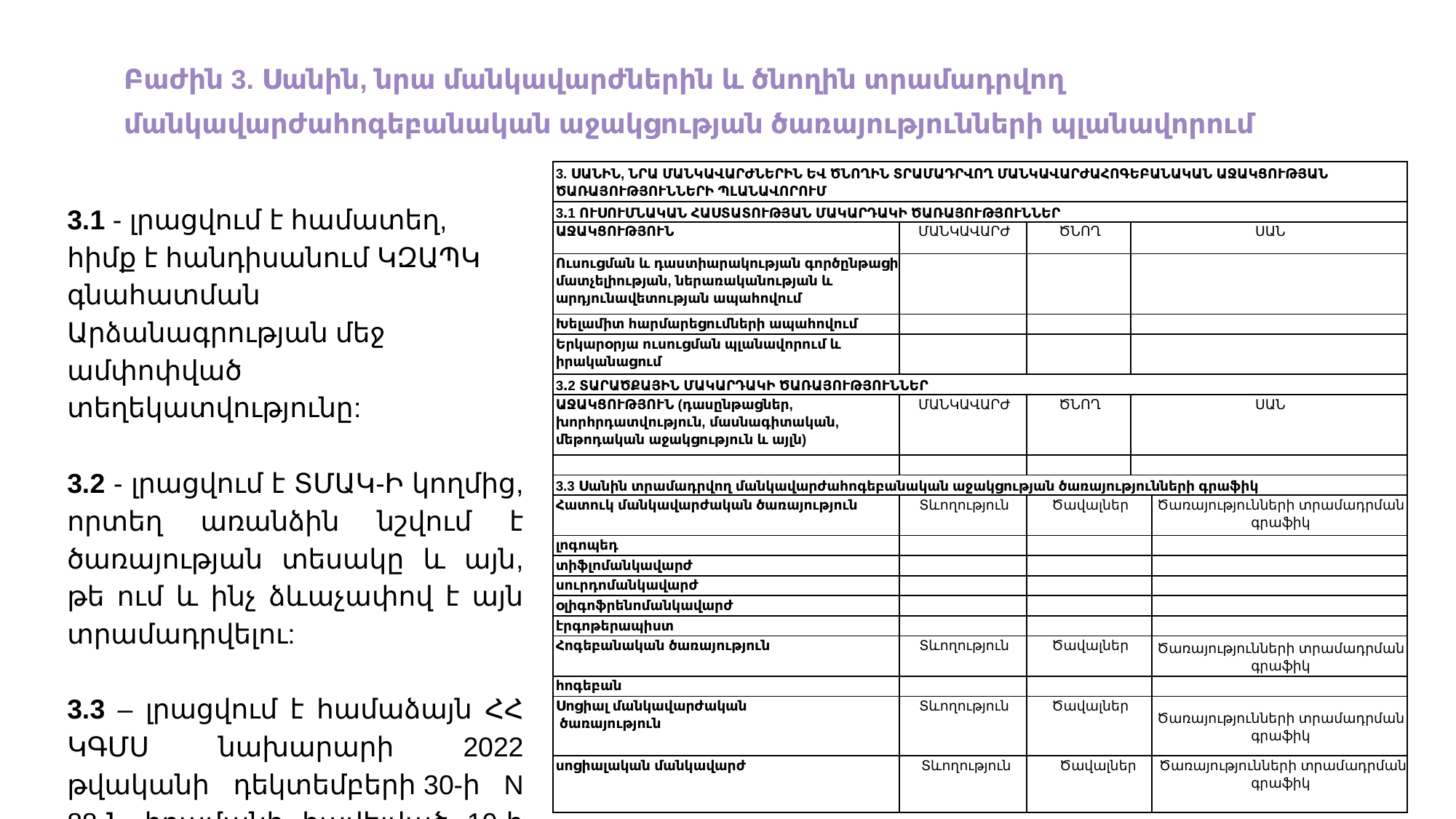

Բաժին 3. Սանին, նրա մանկավարժներին և ծնողին տրամադրվող
մանկավարժահոգեբանական աջակցության ծառայությունների պլանավորում
| 3. ՍԱՆԻՆ, ՆՐԱ ՄԱՆԿԱՎԱՐԺՆԵՐԻՆ ԵՎ ԾՆՈՂԻՆ ՏՐԱՄԱԴՐՎՈՂ ՄԱՆԿԱՎԱՐԺԱՀՈԳԵԲԱՆԱԿԱՆ ԱՋԱԿՑՈՒԹՅԱՆ ԾԱՌԱՅՈՒԹՅՈՒՆՆԵՐԻ ՊԼԱՆԱՎՈՐՈՒՄ |  |  |  |  |
| --- | --- | --- | --- | --- |
| 3․1 ՈՒՍՈՒՄՆԱԿԱՆ ՀԱՍՏԱՏՈՒԹՅԱՆ ՄԱԿԱՐԴԱԿԻ ԾԱՌԱՅՈՒԹՅՈՒՆՆԵՐ |  |  |  |  |
| ԱՋԱԿՑՈՒԹՅՈՒՆ | ՄԱՆԿԱՎԱՐԺ | ԾՆՈՂ | ՍԱՆ |  |
| Ուսուցման և դաստիարակության գործընթացի մատչելիության, ներառականության և արդյունավետության ապահովում |  |  |  |  |
| Խելամիտ հարմարեցումների ապահովում |  |  |  |  |
| Երկարօրյա ուսուցման պլանավորում և իրականացում |  |  |  |  |
| 3․2 ՏԱՐԱԾՔԱՅԻՆ ՄԱԿԱՐԴԱԿԻ ԾԱՌԱՅՈՒԹՅՈՒՆՆԵՐ |  |  |  |  |
| ԱՋԱԿՑՈՒԹՅՈՒՆ (դասընթացներ, խորհրդատվություն, մասնագիտական, մեթոդական աջակցություն և այլն) | ՄԱՆԿԱՎԱՐԺ | ԾՆՈՂ | ՍԱՆ |  |
|  |  |  |  |  |
| 3.3 Սանին տրամադրվող մանկավարժահոգեբանական աջակցության ծառայությունների գրաֆիկ |  |  |  |  |
| Հատուկ մանկավարժական ծառայություն | Տևողություն | Ծավալներ |  | Ծառայությունների տրամադրման գրաֆիկ |
| լոգոպեդ |  |  |  |  |
| տիֆլոմանկավարժ |  |  |  |  |
| սուրդոմանկավարժ |  |  |  |  |
| օլիգոֆրենոմանկավարժ |  |  |  |  |
| էրգոթերապիստ |  |  |  |  |
| Հոգեբանական ծառայություն | Տևողություն | Ծավալներ |  | Ծառայությունների տրամադրման գրաֆիկ |
| հոգեբան |  |  |  |  |
| Սոցիալ մանկավարժական  ծառայություն | Տևողություն | Ծավալներ |  | Ծառայությունների տրամադրման գրաֆիկ |
| սոցիալական մանկավարժ | Տևողություն | Ծավալներ |  | Ծառայությունների տրամադրման գրաֆիկ |
3.1 - լրացվում է համատեղ, հիմք է հանդիսանում ԿԶԱՊԿ գնահատման Արձանագրության մեջ ամփոփված  տեղեկատվությունը:

3.2 - լրացվում է ՏՄԱԿ-Ի կողմից, որտեղ առանձին նշվում է ծառայության տեսակը և այն, թե ում և ինչ ձևաչափով է այն տրամադրվելու:

3.3 – լրացվում է համաձայն ՀՀ ԿԳՄՍ նախարարի 2022 թվականի դեկտեմբերի 30-ի N 88-Ն հրամանի հավելված 10-ի համաձայն։